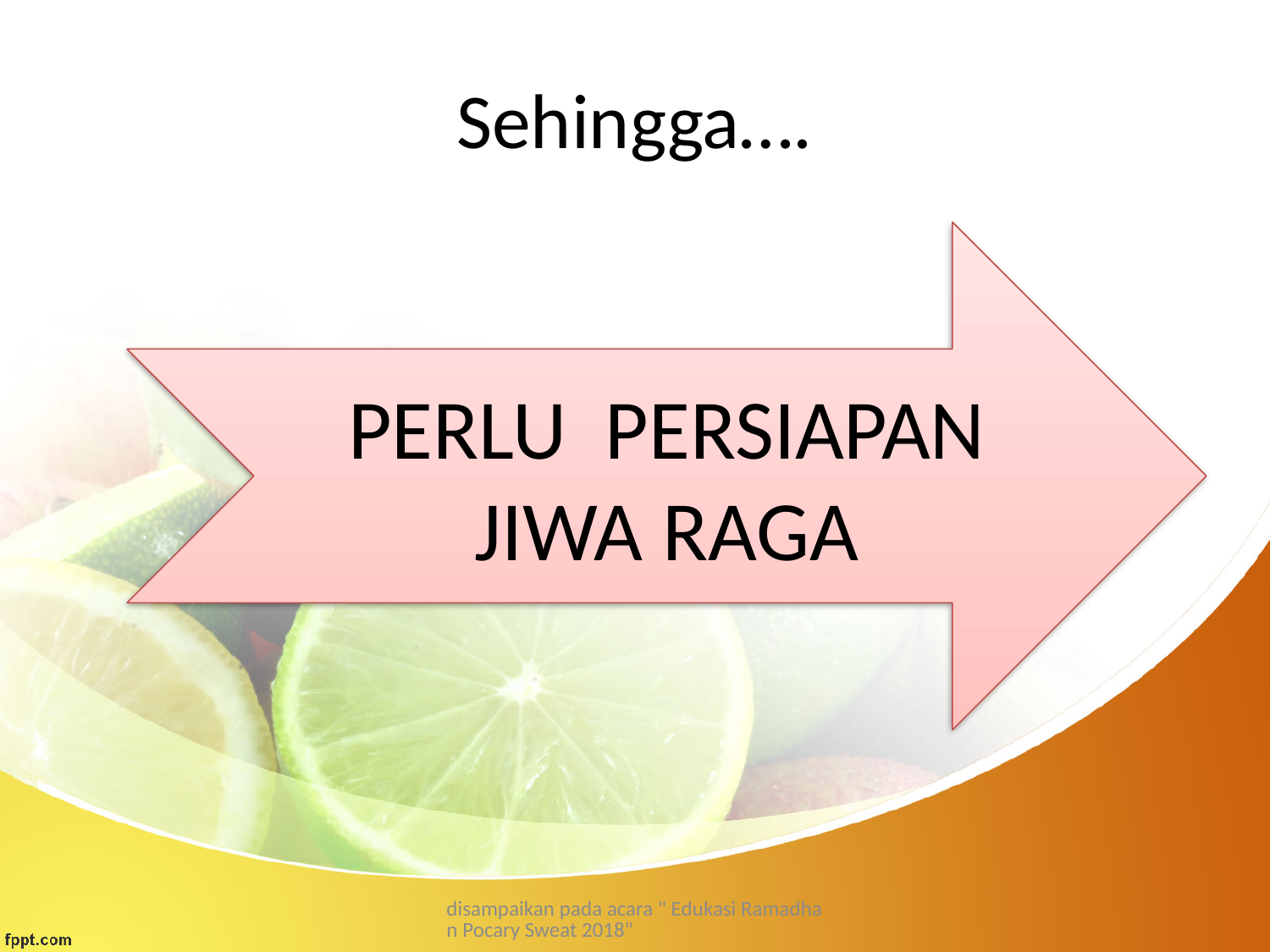

# Sehingga….

PERLU  PERSIAPAN JIWA RAGA
disampaikan pada acara " Edukasi Ramadhan Pocary Sweat 2018"